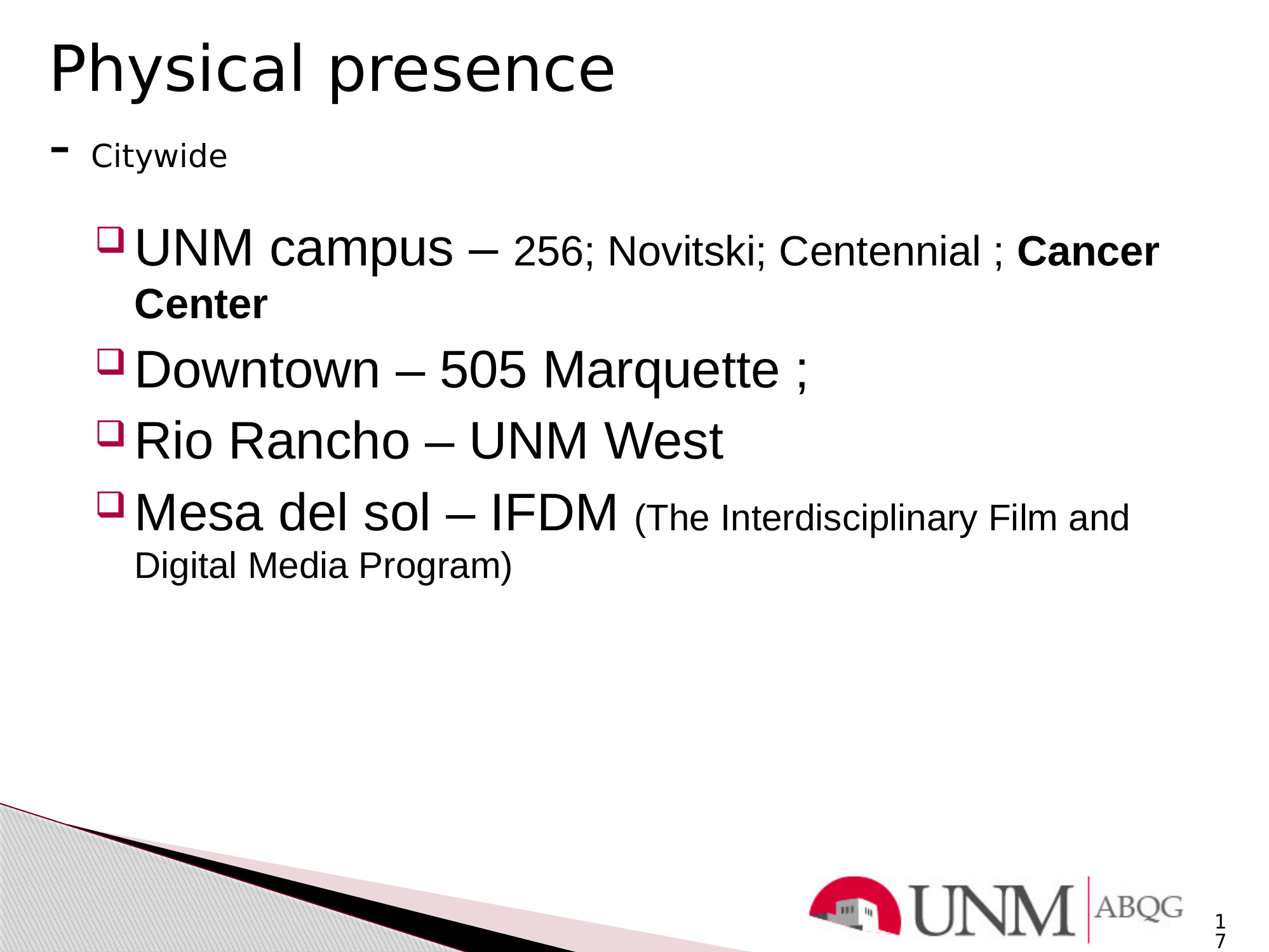

Physical presence
- Citywide
UNM campus – 256; Novitski; Centennial ; Cancer Center
Downtown – 505 Marquette ;
Rio Rancho – UNM West
Mesa del sol – IFDM (The Interdisciplinary Film and Digital Media Program)

17